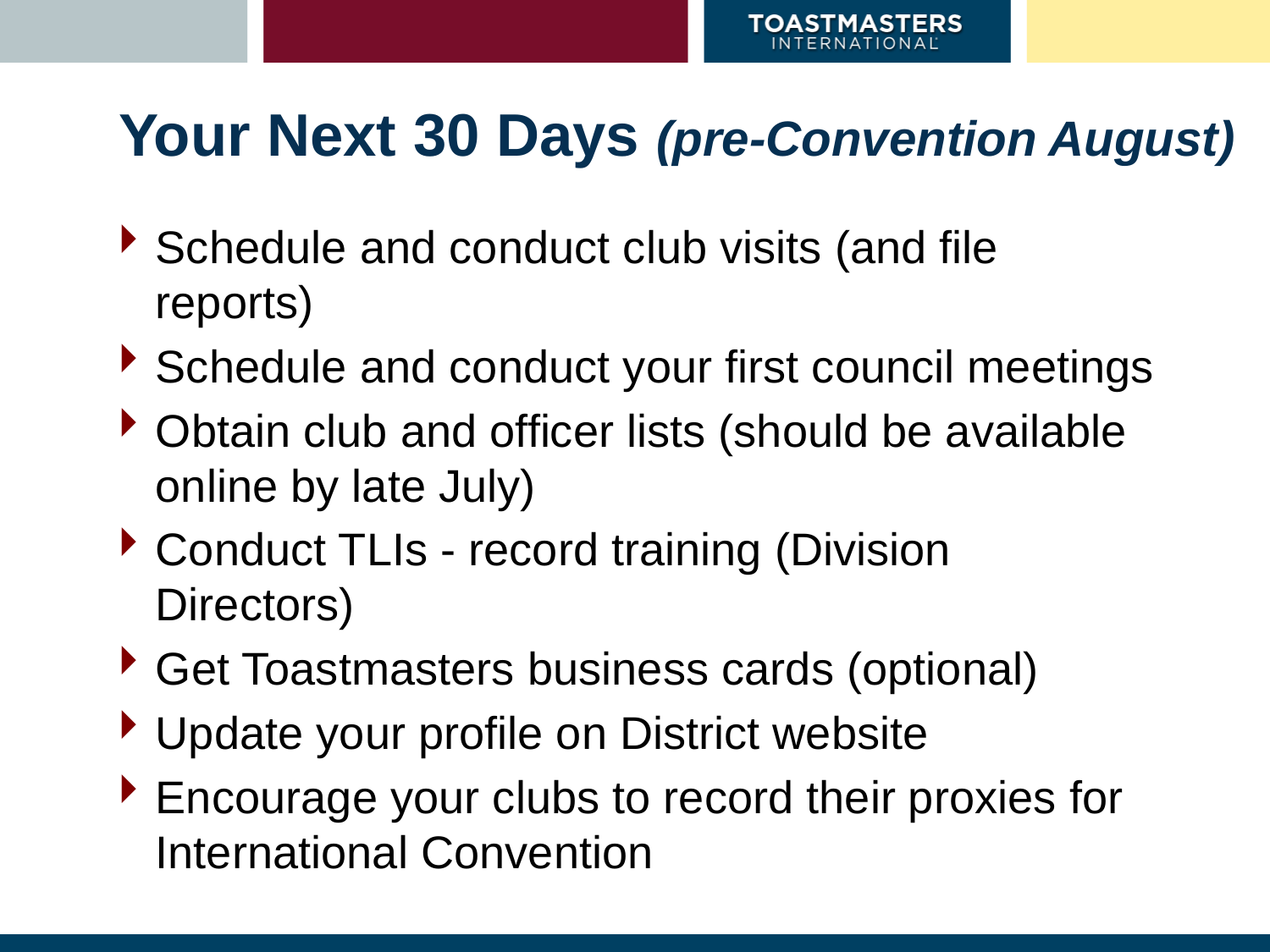

# Your Next 30 Days (pre-Convention August)
Schedule and conduct club visits (and file reports)
Schedule and conduct your first council meetings
Obtain club and officer lists (should be available online by late July)
Conduct TLIs - record training (Division Directors)
Get Toastmasters business cards (optional)
Update your profile on District website
Encourage your clubs to record their proxies for International Convention